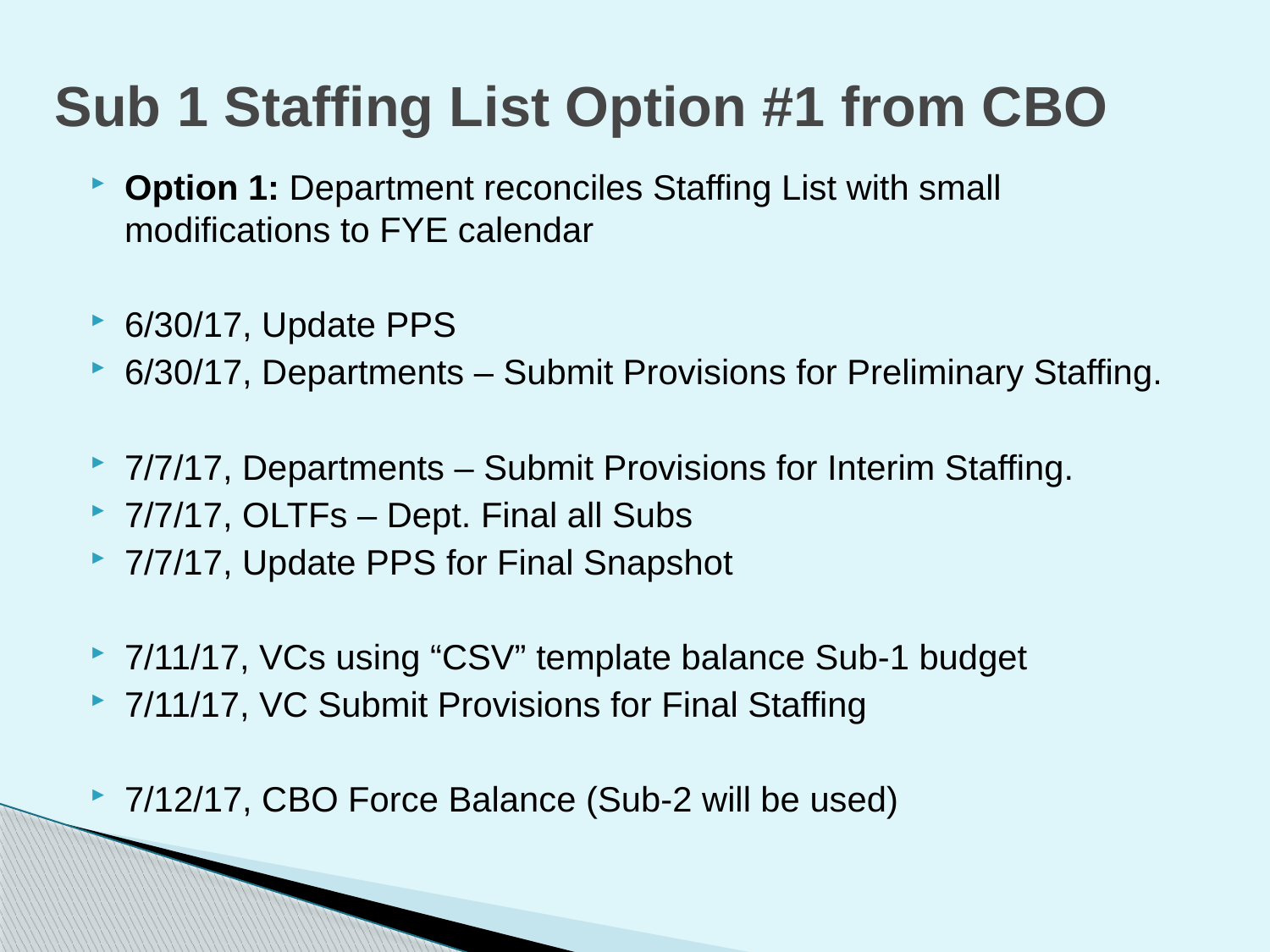

# Sub 1 Staffing List Option #1 from CBO
Option 1: Department reconciles Staffing List with small modifications to FYE calendar

6/30/17, Update PPS
6/30/17, Departments – Submit Provisions for Preliminary Staffing.

7/7/17, Departments – Submit Provisions for Interim Staffing.
7/7/17, OLTFs – Dept. Final all Subs
7/7/17, Update PPS for Final Snapshot

7/11/17, VCs using “CSV” template balance Sub-1 budget
7/11/17, VC Submit Provisions for Final Staffing

7/12/17, CBO Force Balance (Sub-2 will be used)